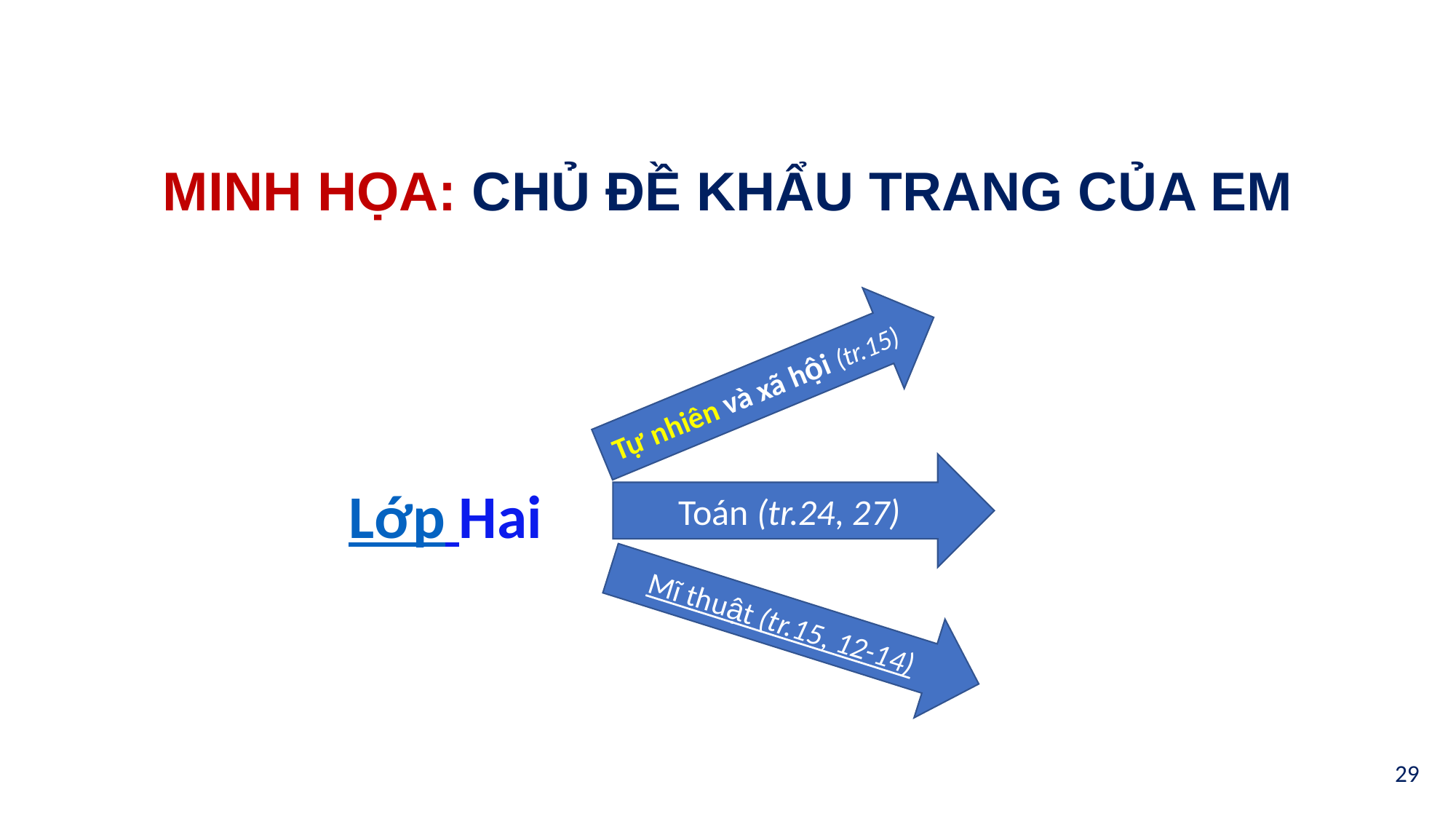

Minh họa: CHỦ ĐỀ Khẩu trang của em
Lớp Hai
Tự nhiên và xã hội (tr.15)
Toán (tr.24, 27)
Mĩ thuật (tr.15, 12-14)
29